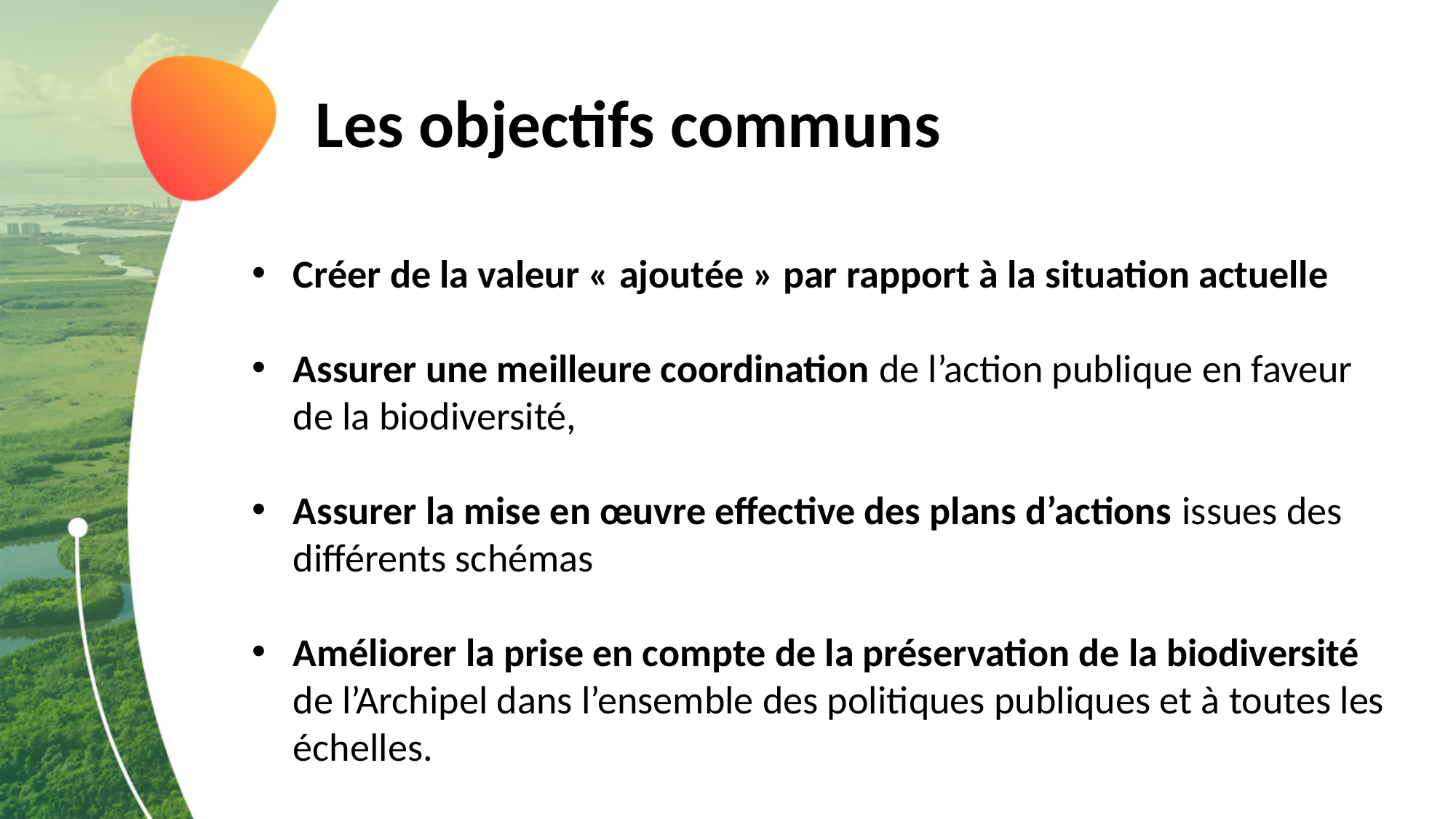

# Les objectifs communs
Créer de la valeur « ajoutée » par rapport à la situation actuelle

Assurer une meilleure coordination de l’action publique en faveur de la biodiversité,

Assurer la mise en œuvre effective des plans d’actions issues des différents schémas

Améliorer la prise en compte de la préservation de la biodiversité de l’Archipel dans l’ensemble des politiques publiques et à toutes les échelles.